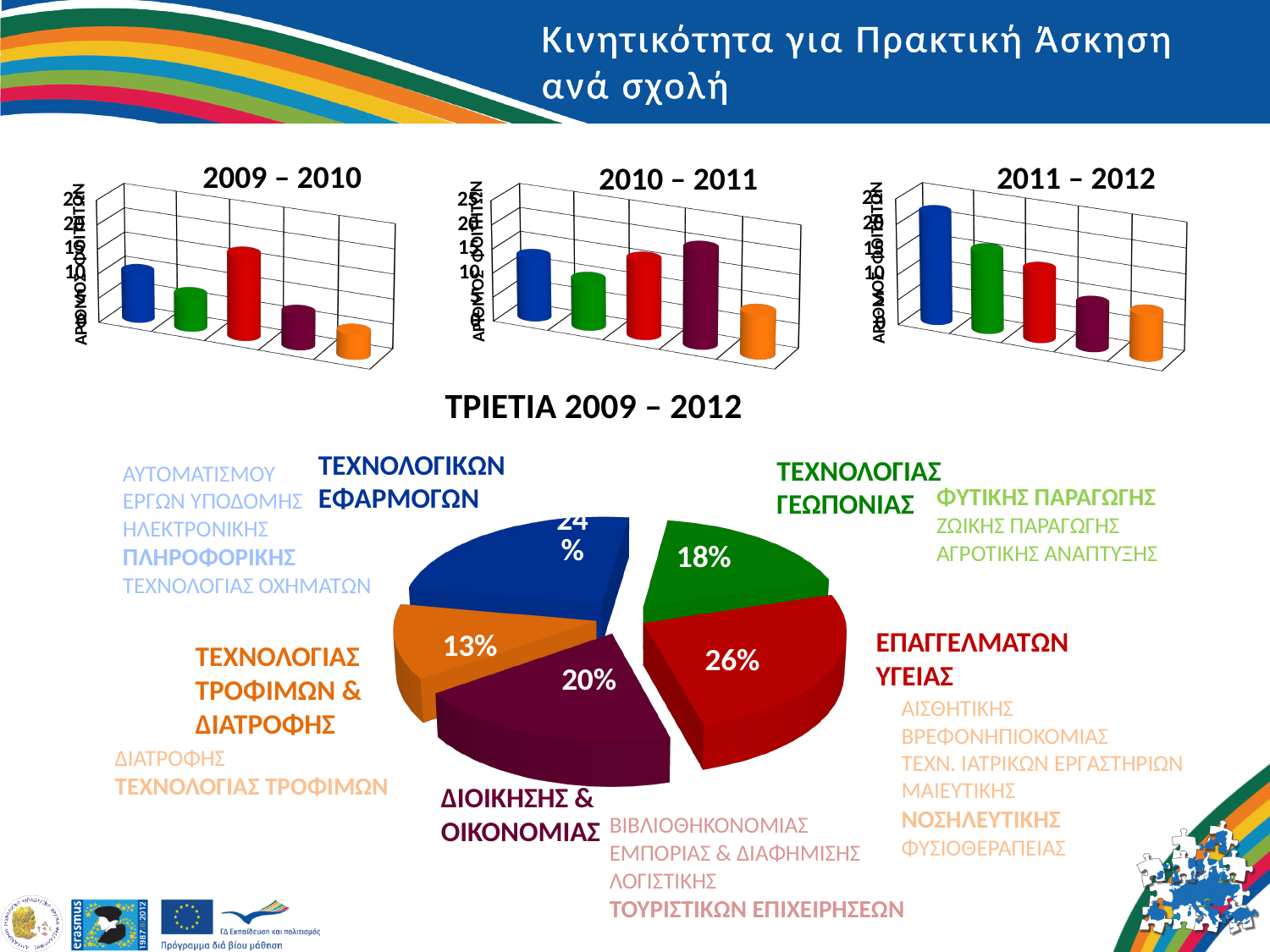

# Κινητικότητα για Πρακτική Άσκηση  ανά σχολή
2009 – 2010
2011 – 2012
2010 – 2011

[unsupported chart]

[unsupported chart]

[unsupported chart]

ΑΡΙΘΜΟΣ  ΦΟΙΤΗΤΩΝ
ΑΡΙΘΜΟΣ  ΦΟΙΤΗΤΩΝ
ΑΡΙΘΜΟΣ  ΦΟΙΤΗΤΩΝ
ΤΡΙΕΤΙΑ 2009 – 2012
ΤΕΧΝΟΛΟΓΙΚΩΝ
ΕΦΑΡΜΟΓΩΝ
ΤΕΧΝΟΛΟΓΙΑΣ
ΓΕΩΠΟΝΙΑΣ
ΑΥΤΟΜΑΤΙΣΜΟΥ
ΕΡΓΩΝ ΥΠΟΔΟΜΗΣ
ΗΛΕΚΤΡΟΝΙΚΗΣ
ΠΛΗΡΟΦΟΡΙΚΗΣ
ΤΕΧΝΟΛΟΓΙΑΣ ΟΧΗΜΑΤΩΝ

[unsupported chart]

ΦΥΤΙΚΗΣ ΠΑΡΑΓΩΓΗΣ
ΖΩΙΚΗΣ ΠΑΡΑΓΩΓΗΣ
ΑΓΡΟΤΙΚΗΣ ΑΝΑΠΤΥΞΗΣ
ΕΠΑΓΓΕΛΜΑΤΩΝ
ΥΓΕΙΑΣ
ΤΕχΝΟΛΟΓΙΑΣ
ΤΡΟΦΙΜΩΝ &
ΔΙΑΤΡΟΦΗΣ
ΑΙΣΘΗΤΙΚΗΣ
ΒΡΕΦΟΝΗΠΙΟΚΟΜΙΑΣ
ΤΕΧΝ. ΙΑΤΡΙΚΩΝ ΕΡΓΑΣΤΗΡΙΩΝ
ΜΑΙΕΥΤΙΚΗΣ
ΝΟΣΗΛΕΥΤΙΚΗΣ
ΦΥΣΙΟΘΕΡΑΠΕΙΑΣ
ΔΙΑΤΡΟΦΗΣ
ΤΕΧΝΟΛΟΓΙΑΣ ΤΡΟΦΙΜΩΝ
ΔΙΟΙΚΗΣΗΣ &
ΟΙΚΟΝΟΜΙΑΣ
ΒΙΒΛΙΟΘΗΚΟΝΟΜΙΑΣ
ΕΜΠΟΡΙΑΣ & ΔΙΑΦΗΜΙΣΗΣ
ΛΟΓΙΣΤΙΚΗΣ
ΤΟΥΡΙΣΤΙΚΩΝ ΕΠΙΧΕΙΡΗΣΕΩΝ